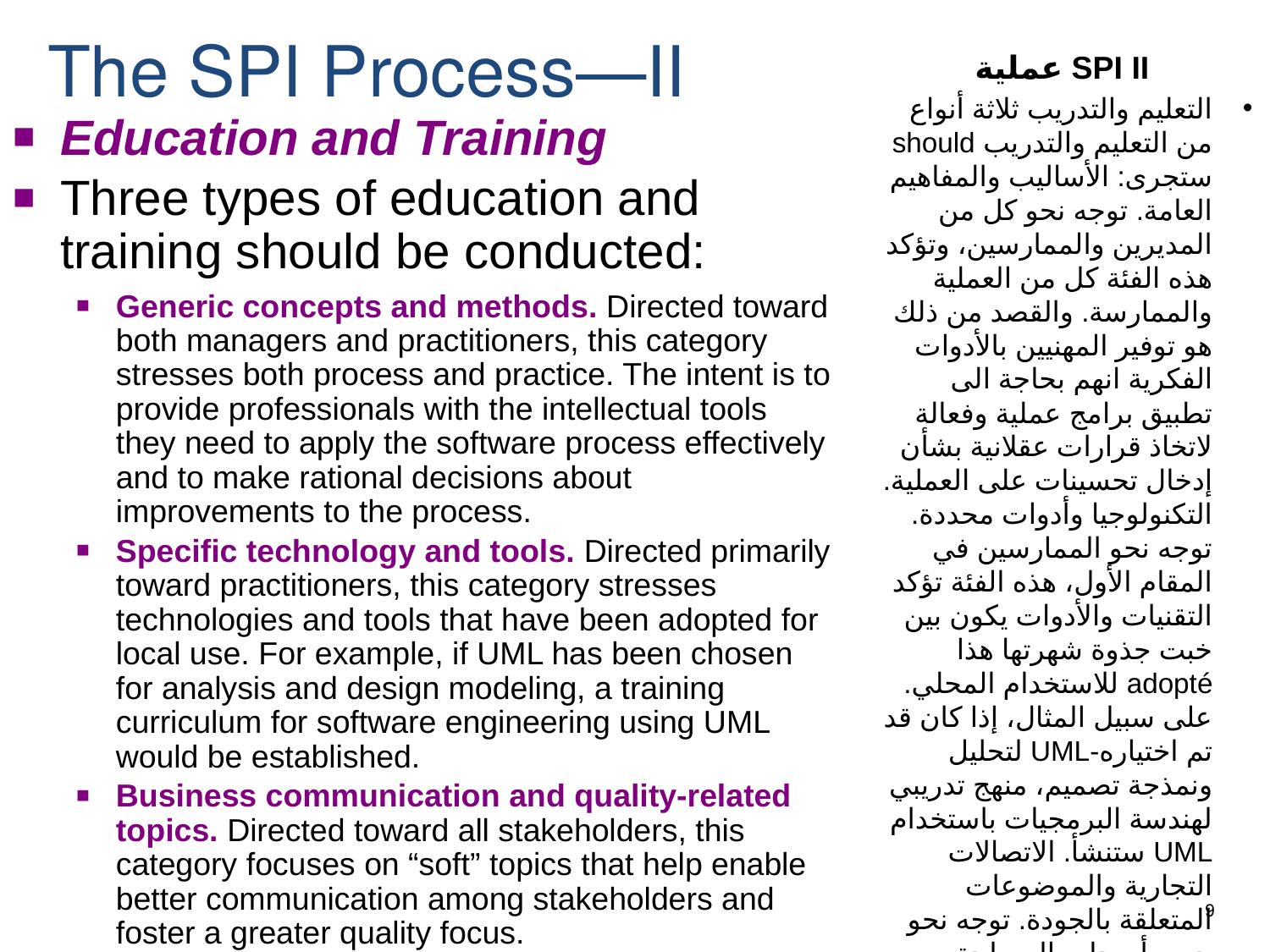

# The SPI Process—II
عملية SPI II
التعليم والتدريب ثلاثة أنواع من التعليم والتدريب should ستجرى: الأساليب والمفاهيم العامة. توجه نحو كل من المديرين والممارسين، وتؤكد هذه الفئة كل من العملية والممارسة. والقصد من ذلك هو توفير المهنيين بالأدوات الفكرية انهم بحاجة الى تطبيق برامج عملية وفعالة لاتخاذ قرارات عقلانية بشأن إدخال تحسينات على العملية. التكنولوجيا وأدوات محددة. توجه نحو الممارسين في المقام الأول، هذه الفئة تؤكد التقنيات والأدوات يكون بين خبت جذوة شهرتها هذا adopté للاستخدام المحلي. على سبيل المثال، إذا كان قد تم اختياره-UML لتحليل ونمذجة تصميم، منهج تدريبي لهندسة البرمجيات باستخدام UML ستنشأ. الاتصالات التجارية والموضوعات المتعلقة بالجودة. توجه نحو جميع أصحاب المصلحة، وتركز هذه الفئة على المواضيع "الناعمة" التي تساعد على تمكين تحسين الاتصال بين أصحاب المصلحة وتعزز نوعية في التركيز الكبرى.
Education and Training
Three types of education and training should be conducted:
Generic concepts and methods. Directed toward both managers and practitioners, this category stresses both process and practice. The intent is to provide professionals with the intellectual tools they need to apply the software process effectively and to make rational decisions about improvements to the process.
Specific technology and tools. Directed primarily toward practitioners, this category stresses technologies and tools that have been adopted for local use. For example, if UML has been chosen for analysis and design modeling, a training curriculum for software engineering using UML would be established.
Business communication and quality-related topics. Directed toward all stakeholders, this category focuses on “soft” topics that help enable better communication among stakeholders and foster a greater quality focus.
9